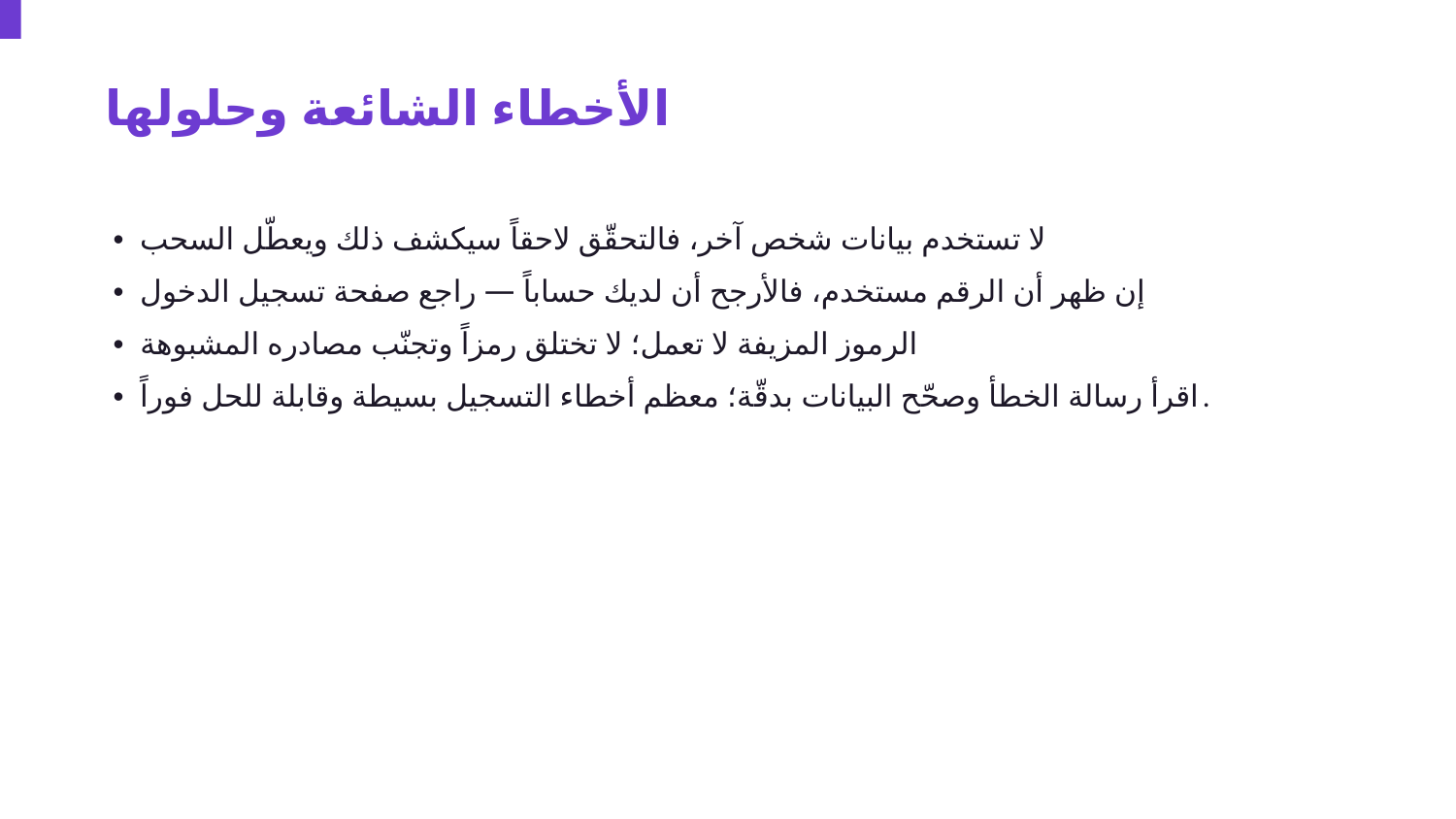

الأخطاء الشائعة وحلولها
•  لا تستخدم بيانات شخص آخر، فالتحقّق لاحقاً سيكشف ذلك ويعطّل السحب
•  إن ظهر أن الرقم مستخدم، فالأرجح أن لديك حساباً — راجع صفحة تسجيل الدخول
•  الرموز المزيفة لا تعمل؛ لا تختلق رمزاً وتجنّب مصادره المشبوهة
•  اقرأ رسالة الخطأ وصحّح البيانات بدقّة؛ معظم أخطاء التسجيل بسيطة وقابلة للحل فوراً.